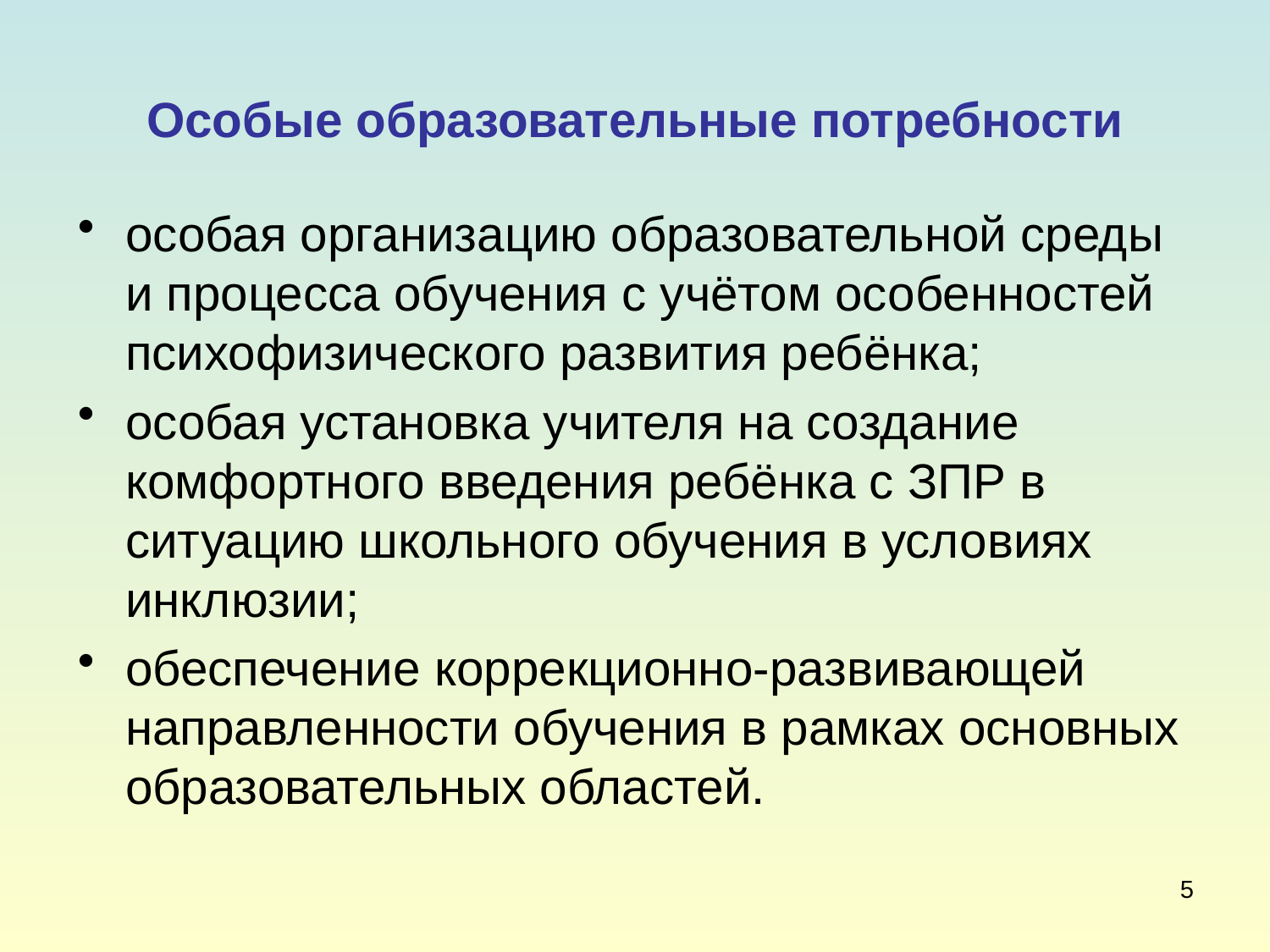

# Особые образовательные потребности
особая организацию образовательной среды и процесса обучения с учётом особенностей психофизического развития ребёнка;
особая установка учителя на создание комфортного введения ребёнка с ЗПР в ситуацию школьного обучения в условиях инклюзии;
обеспечение коррекционно-развивающей направленности обучения в рамках основных образовательных областей.

5